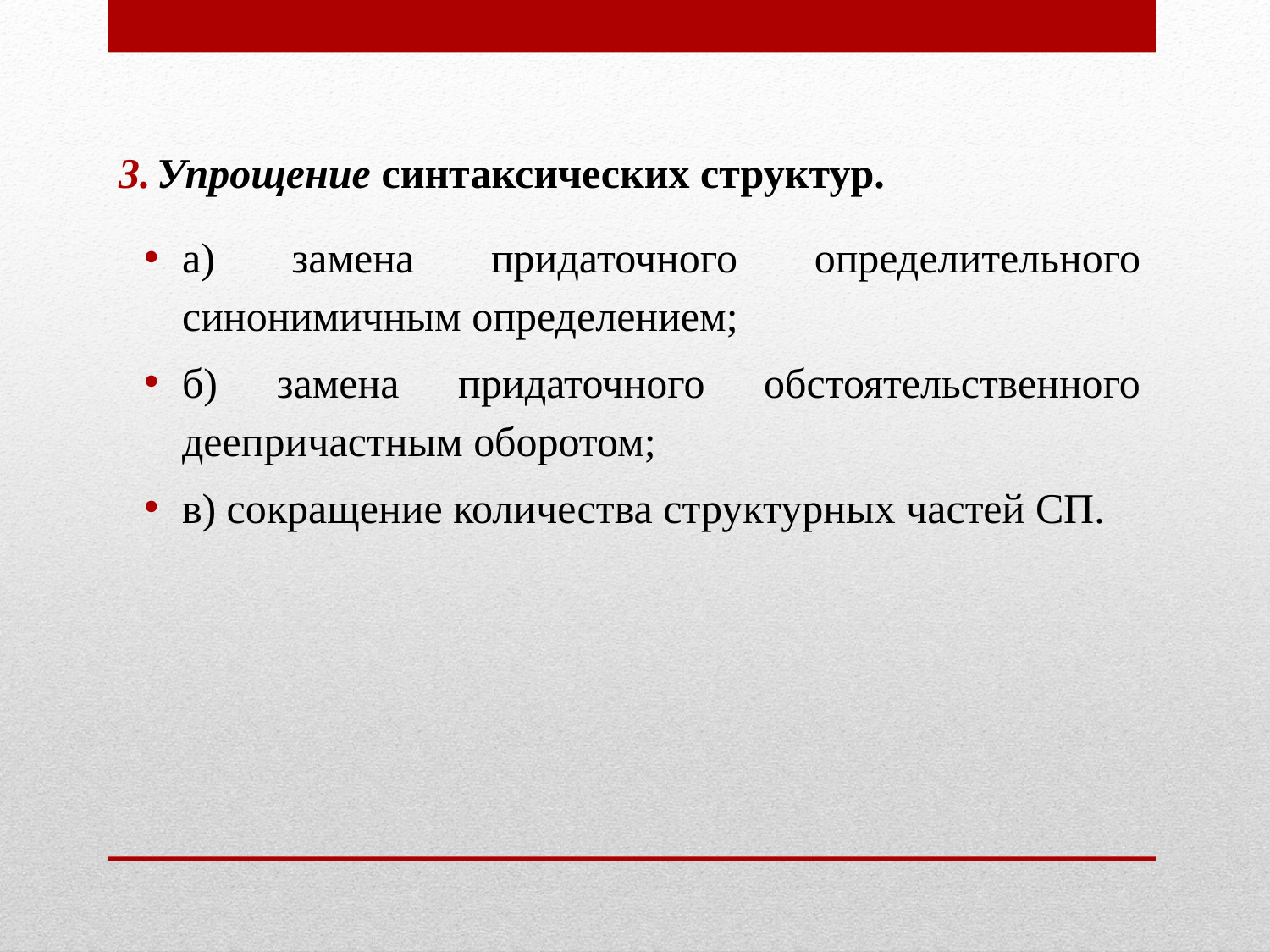

Упрощение синтаксических структур.
а) замена придаточного определительного синонимичным определением;
б) замена придаточного обстоятельственного деепричастным оборотом;
в) сокращение количества структурных частей СП.

#